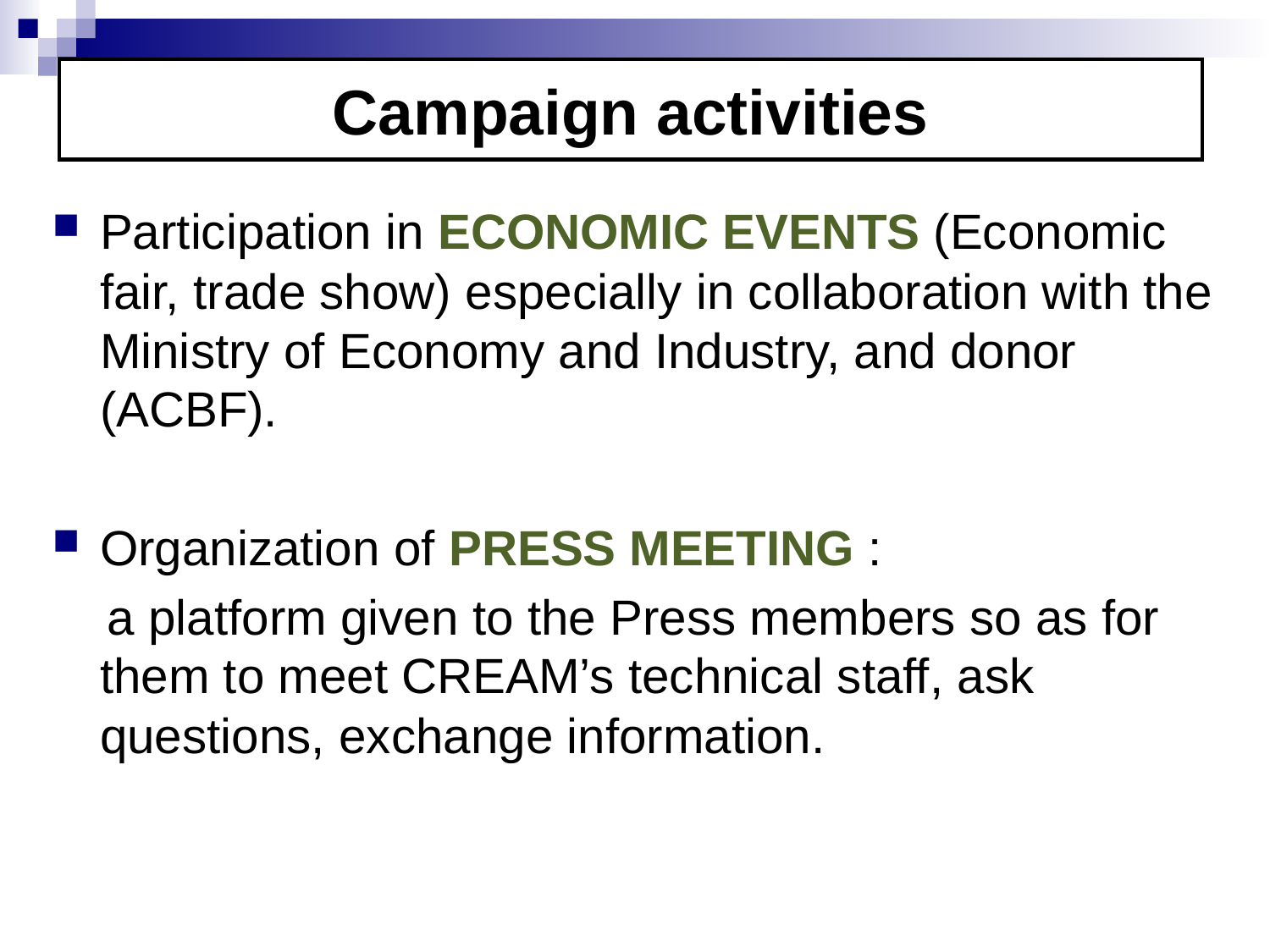

Campaign activities

Participation in Economic events (Economic fair, trade show) especially in collaboration with the Ministry of Economy and Industry, and donor (ACBF).

Organization of PRESS MEETING :
    a platform given to the Press members so as for them to meet CREAM’s technical staff, ask questions, exchange information.